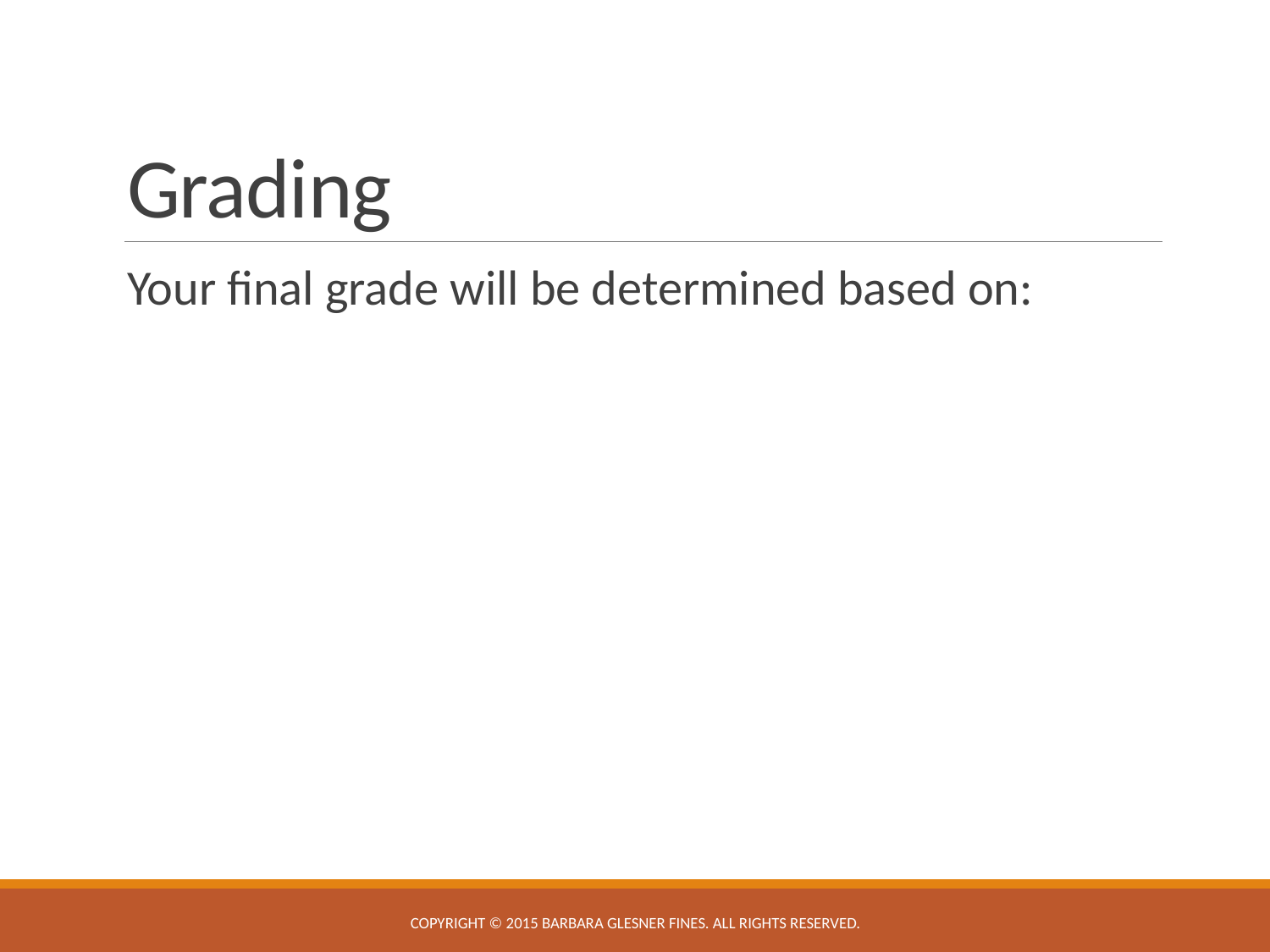

# Grading
Your final grade will be determined based on:

Copyright © 2015 Barbara Glesner Fines. All rights reserved.